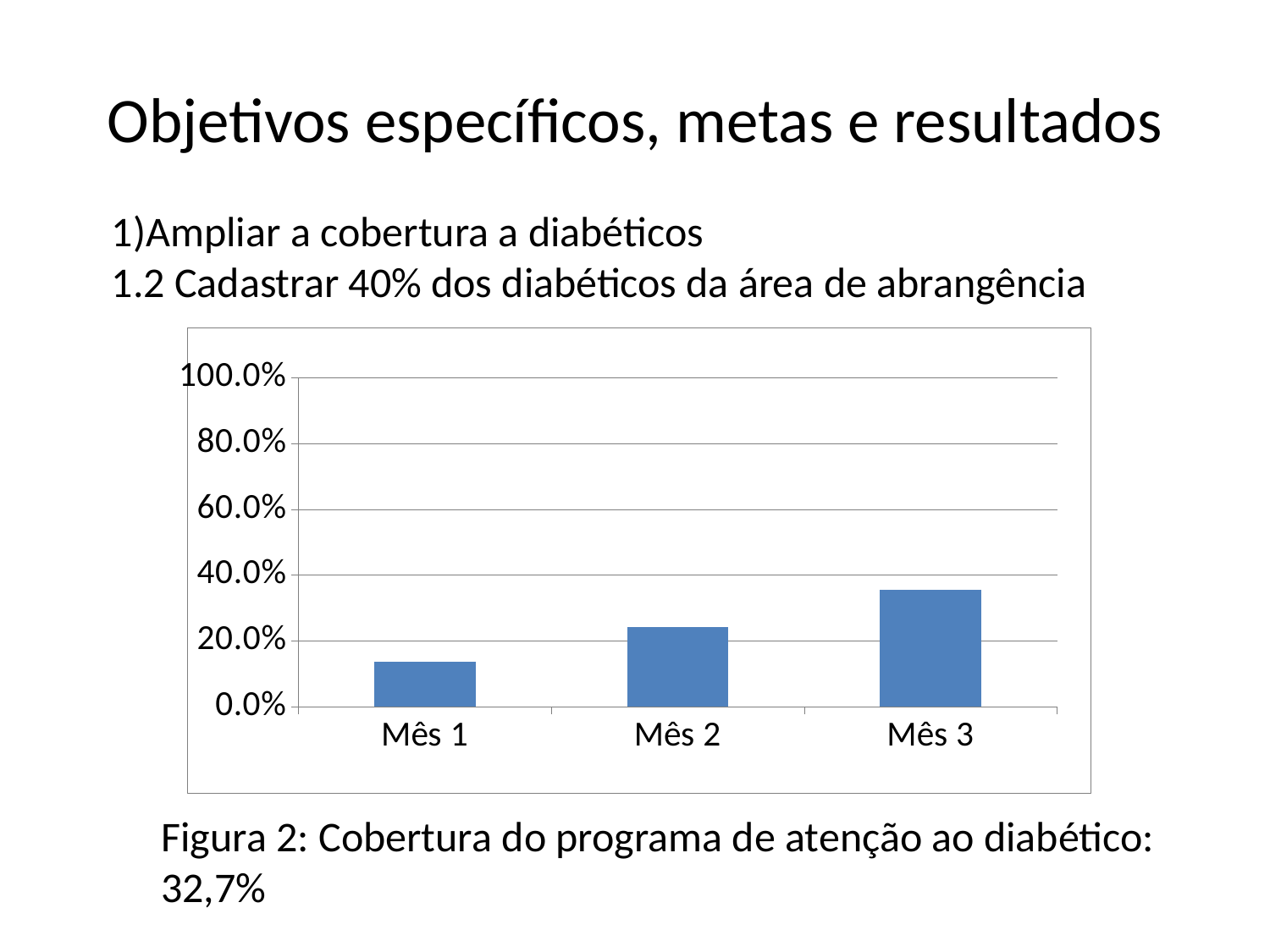

# Objetivos específicos, metas e resultados
1)Ampliar a cobertura a diabéticos
1.2 Cadastrar 40% dos diabéticos da área de abrangência

### Chart

| Category | Cobertura do programa de atenção ao  diabético na unidade de saúde |
|---|---|
| Mês 1 | 0.1360946745562132 |
| Mês 2 | 0.24260355029585787 |
| Mês 3 | 0.35502958579881927 |
Figura 2: Cobertura do programa de atenção ao diabético: 32,7%